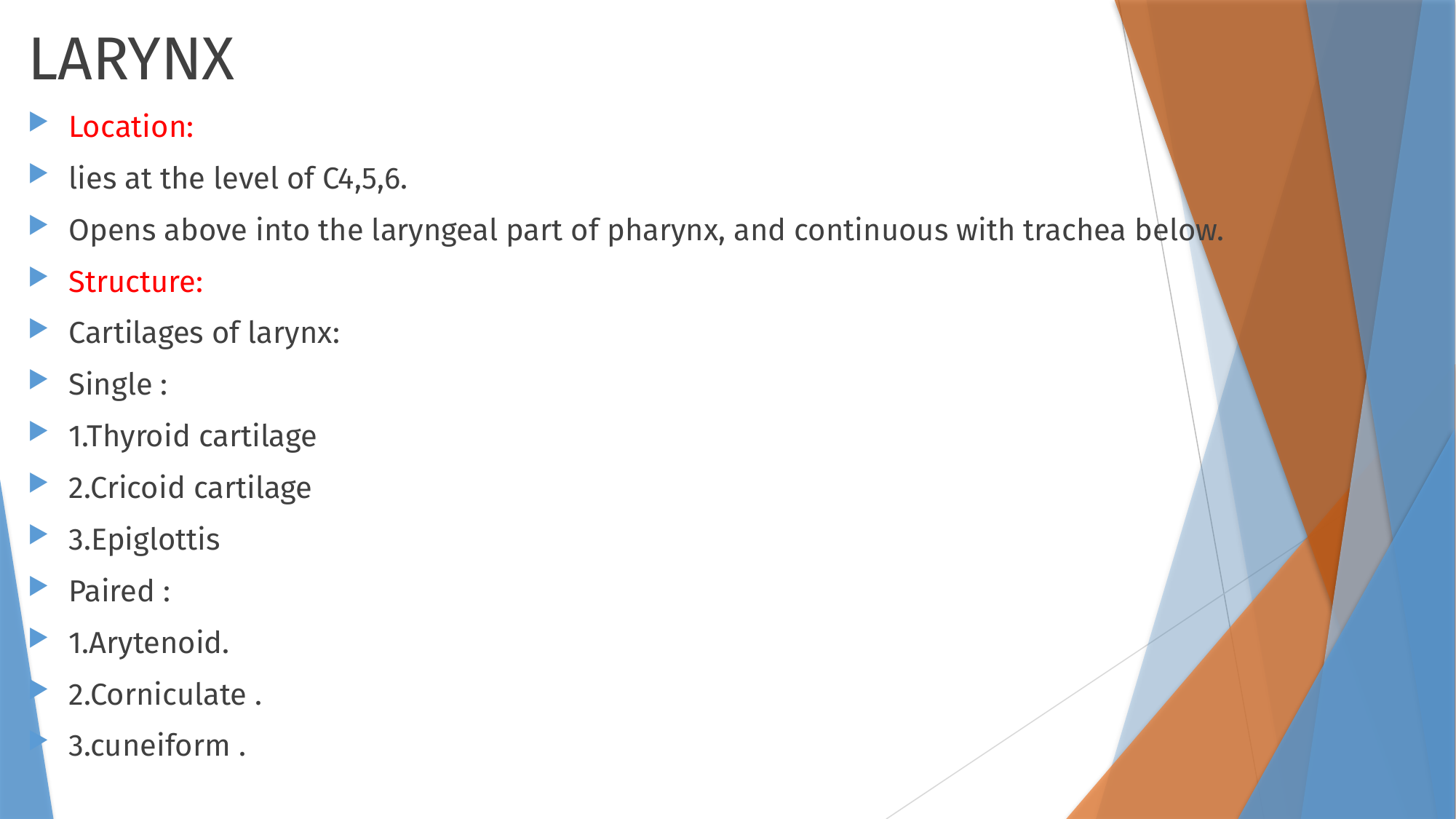

LARYNX
Location:
lies at the level of C4,5,6.
Opens above into the laryngeal part of pharynx, and continuous with trachea below.
Structure:
Cartilages of larynx:
Single :
1.Thyroid cartilage
2.Cricoid cartilage
3.Epiglottis
Paired :
1.Arytenoid.
2.Corniculate .
3.cuneiform .